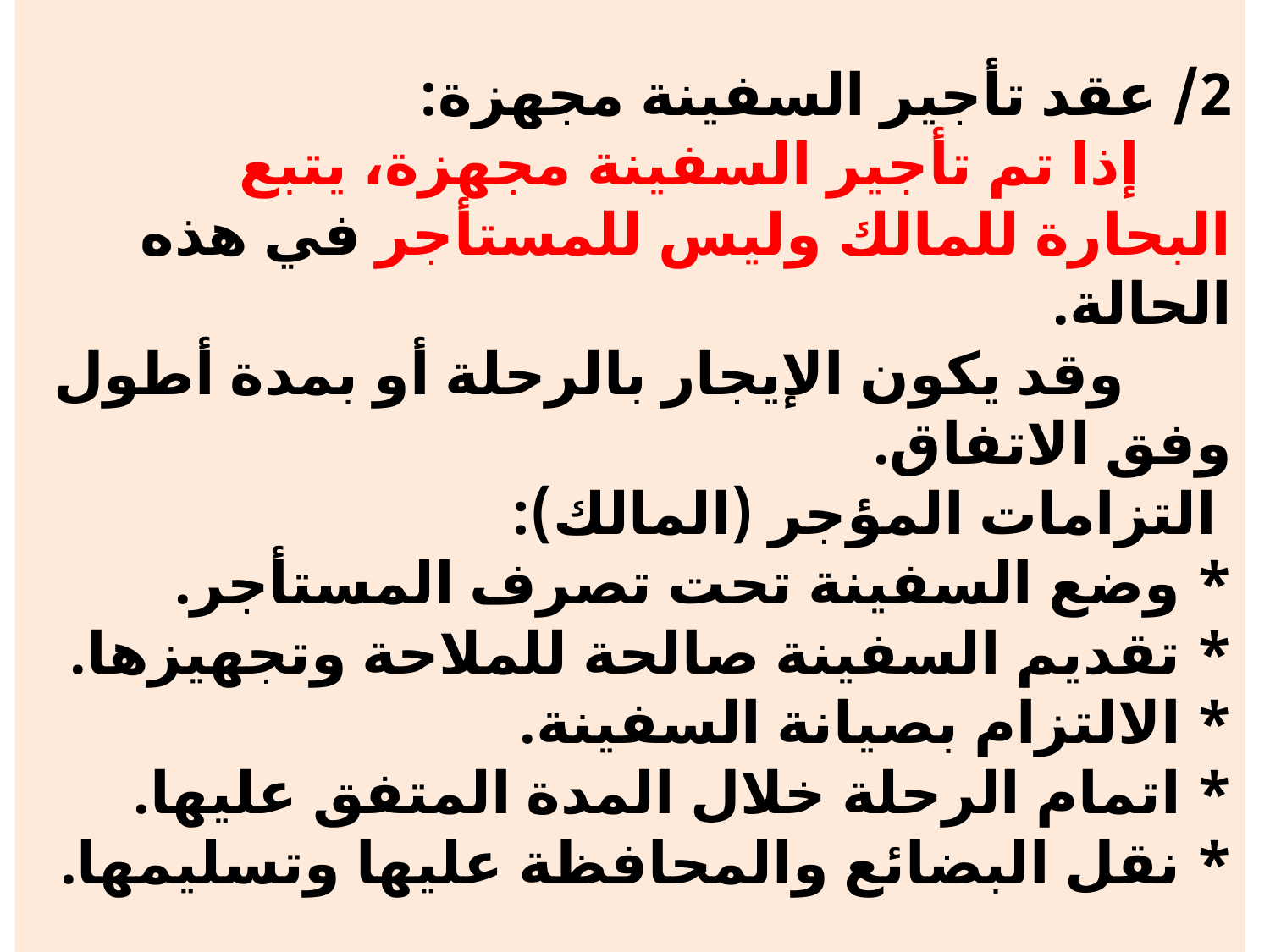

# 2/ عقد تأجير السفينة مجهزة: إذا تم تأجير السفينة مجهزة، يتبع البحارة للمالك وليس للمستأجر في هذه الحالة. وقد يكون الإيجار بالرحلة أو بمدة أطول وفق الاتفاق. التزامات المؤجر (المالك): * وضع السفينة تحت تصرف المستأجر. * تقديم السفينة صالحة للملاحة وتجهيزها. * الالتزام بصيانة السفينة. * اتمام الرحلة خلال المدة المتفق عليها. * نقل البضائع والمحافظة عليها وتسليمها.